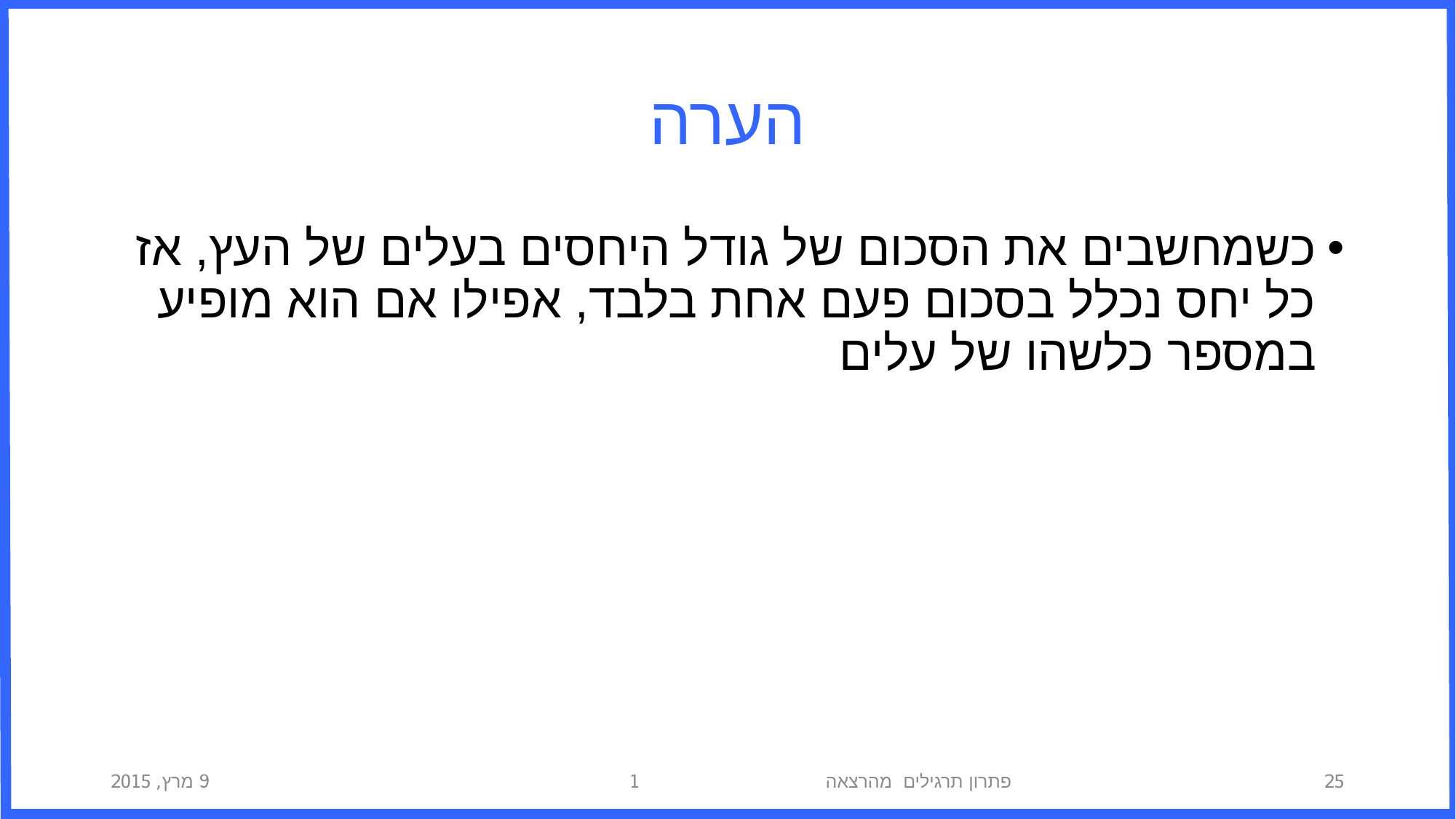

# הערה
כשמחשבים את הסכום של גודל היחסים בעלים של העץ, אז כל יחס נכלל בסכום פעם אחת בלבד, אפילו אם הוא מופיע במספר כלשהו של עלים
9 מרץ, 2015
פתרון תרגילים מהרצאה 1
25